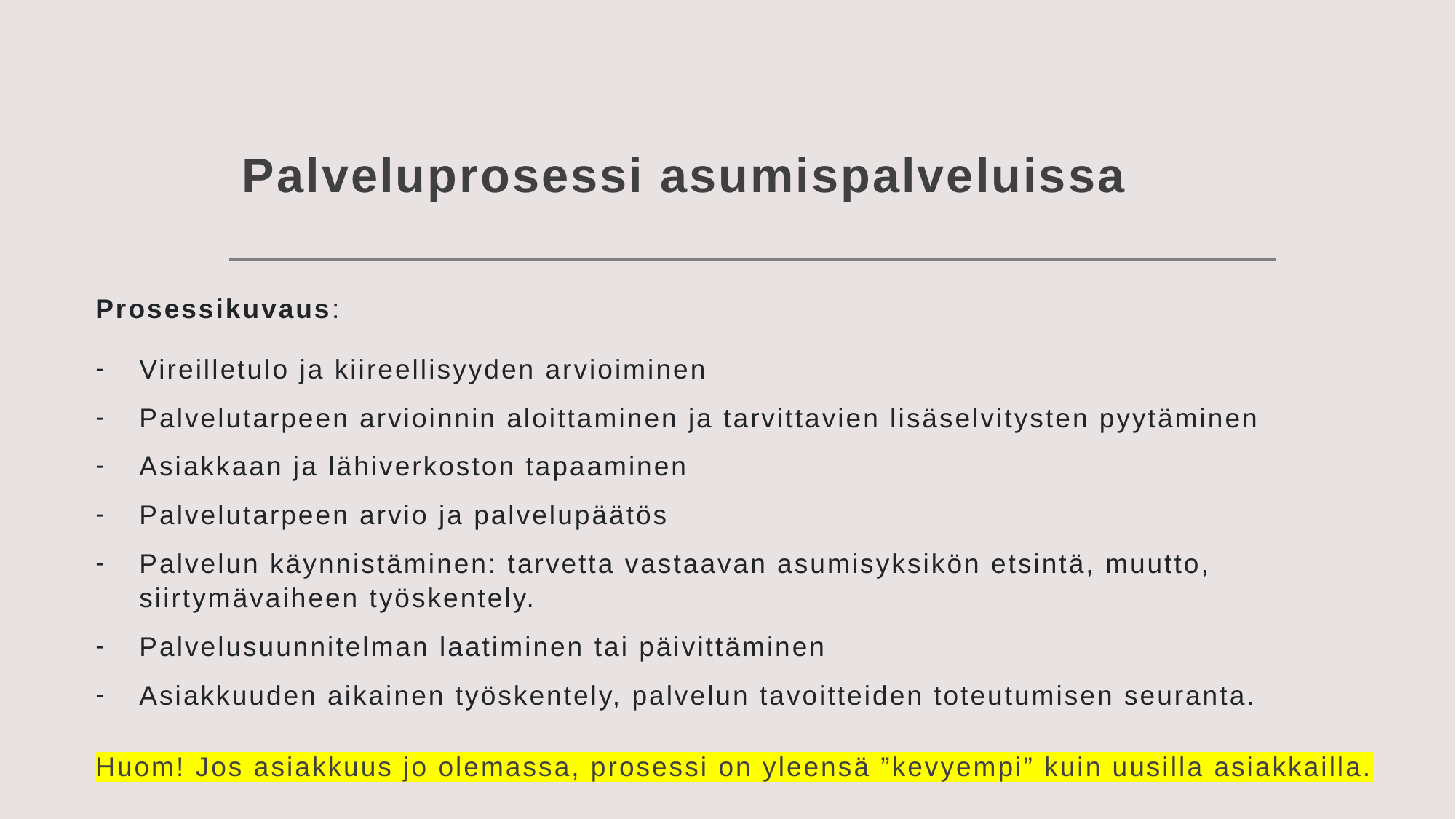

# Palveluprosessi asumispalveluissa
Prosessikuvaus:
Vireilletulo ja kiireellisyyden arvioiminen
Palvelutarpeen arvioinnin aloittaminen ja tarvittavien lisäselvitysten pyytäminen
Asiakkaan ja lähiverkoston tapaaminen
Palvelutarpeen arvio ja palvelupäätös
Palvelun käynnistäminen: tarvetta vastaavan asumisyksikön etsintä, muutto, siirtymävaiheen työskentely.
Palvelusuunnitelman laatiminen tai päivittäminen
Asiakkuuden aikainen työskentely, palvelun tavoitteiden toteutumisen seuranta.
Huom! Jos asiakkuus jo olemassa, prosessi on yleensä ”kevyempi” kuin uusilla asiakkailla.